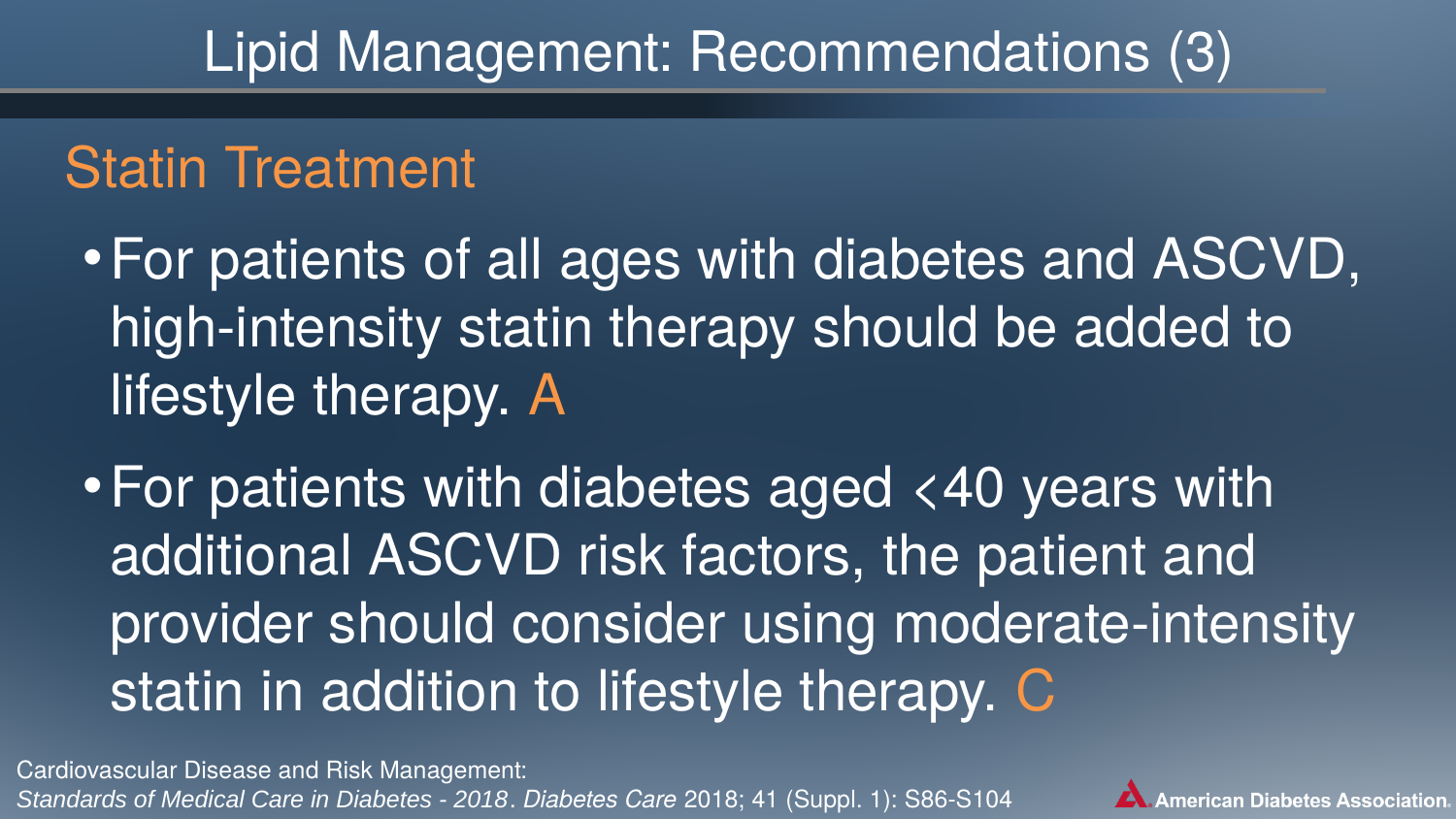

Lipid Management: Recommendations (3)
Statin Treatment
For patients of all ages with diabetes and ASCVD, high-intensity statin therapy should be added to lifestyle therapy. A
For patients with diabetes aged <40 years with additional ASCVD risk factors, the patient and provider should consider using moderate-intensity statin in addition to lifestyle therapy. C
Cardiovascular Disease and Risk Management:
Standards of Medical Care in Diabetes - 2018. Diabetes Care 2018; 41 (Suppl. 1): S86-S104